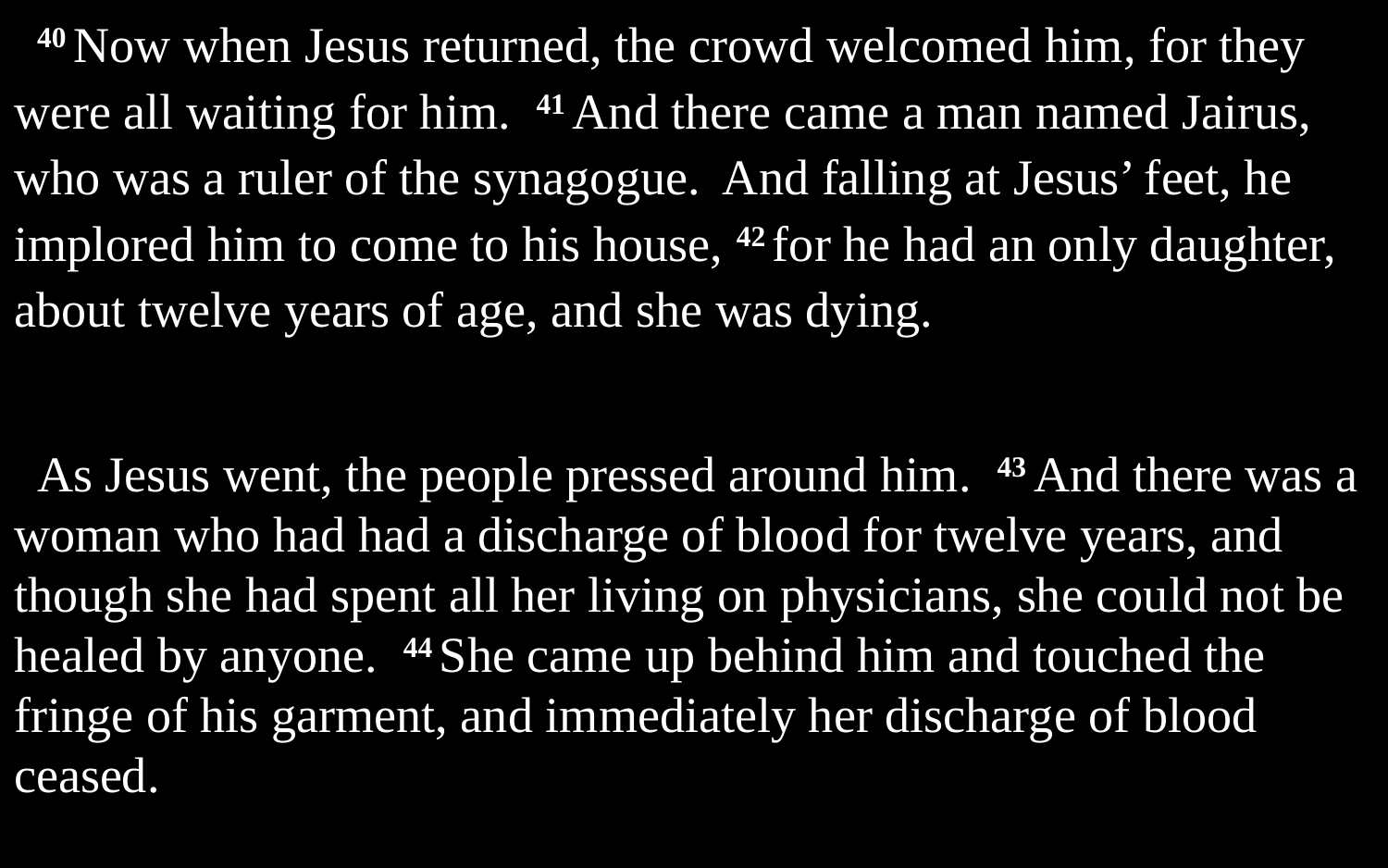

40 Now when Jesus returned, the crowd welcomed him, for they were all waiting for him.  41 And there came a man named Jairus, who was a ruler of the synagogue.  And falling at Jesus’ feet, he implored him to come to his house, 42 for he had an only daughter, about twelve years of age, and she was dying.

As Jesus went, the people pressed around him.  43 And there was a woman who had had a discharge of blood for twelve years, and though she had spent all her living on physicians, she could not be healed by anyone.  44 She came up behind him and touched the fringe of his garment, and immediately her discharge of blood ceased.